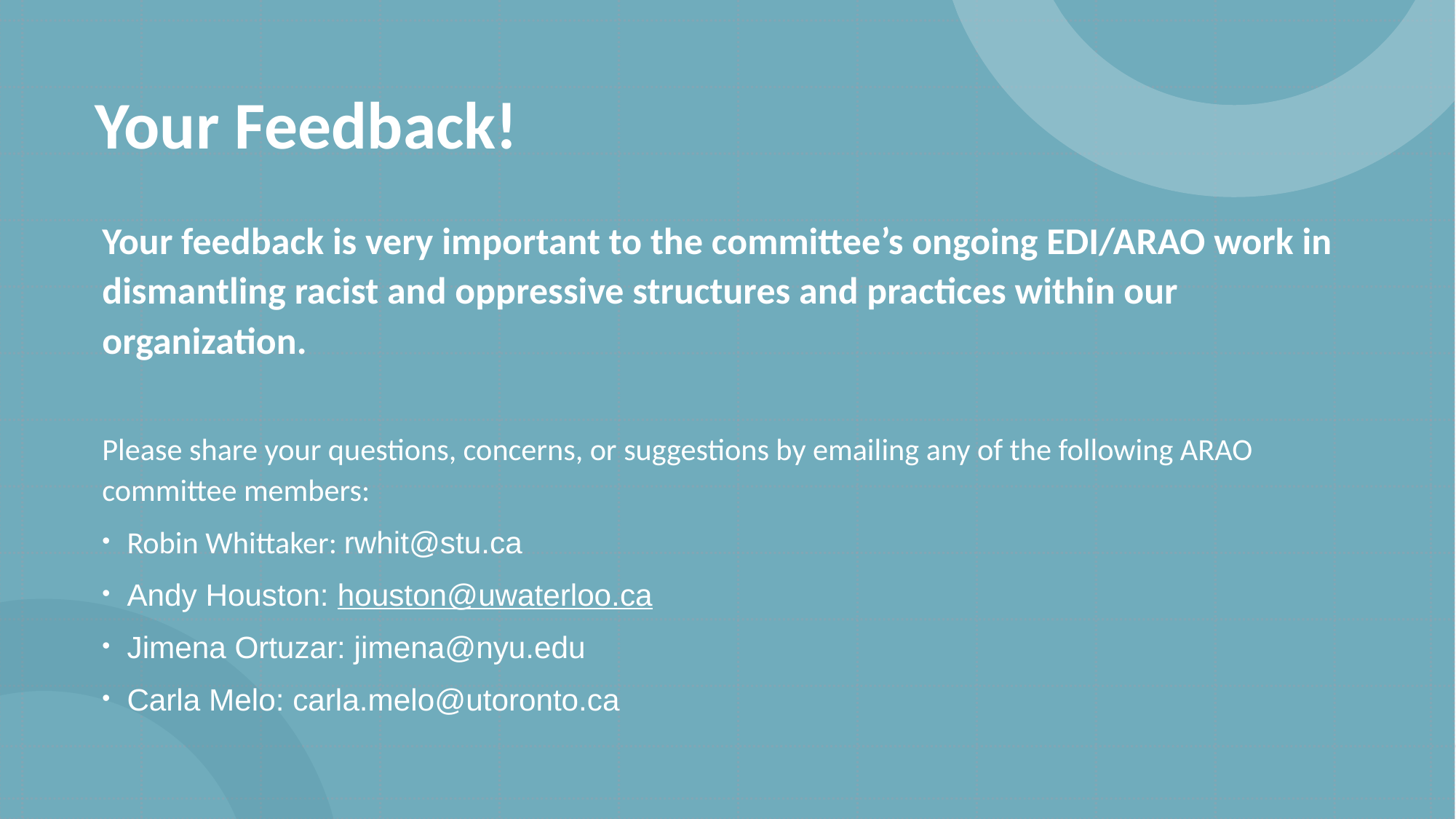

# Your Feedback!
Your feedback is very important to the committee’s ongoing EDI/ARAO work in dismantling racist and oppressive structures and practices within our organization.

Please share your questions, concerns, or suggestions by emailing any of the following ARAO committee members:
Robin Whittaker: rwhit@stu.ca
Andy Houston: houston@uwaterloo.ca
Jimena Ortuzar: jimena@nyu.edu
Carla Melo: carla.melo@utoronto.ca